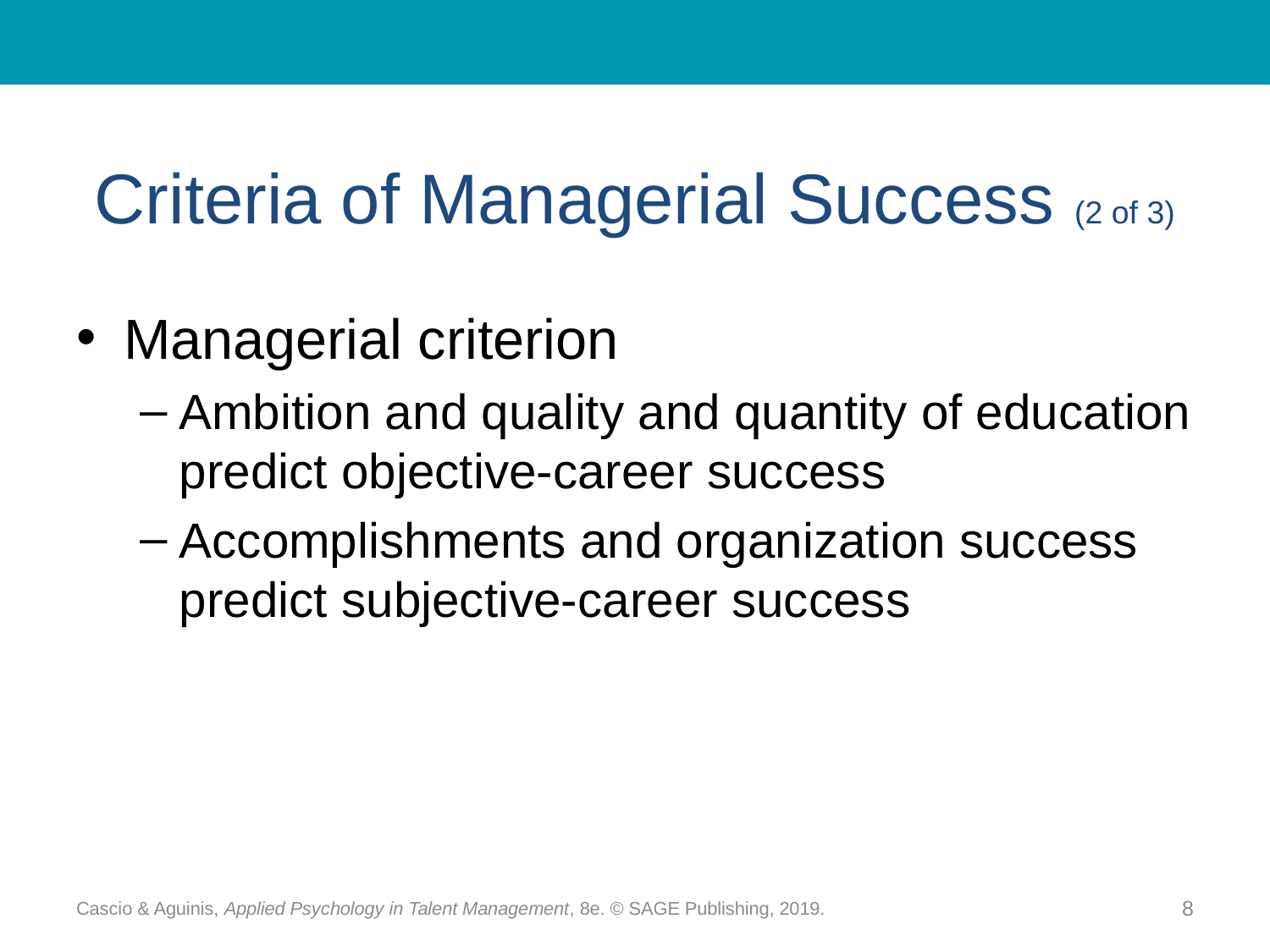

# Criteria of Managerial Success (2 of 3)
Managerial criterion
Ambition and quality and quantity of education predict objective-career success
Accomplishments and organization success predict subjective-career success
Cascio & Aguinis, Applied Psychology in Talent Management, 8e. © SAGE Publishing, 2019.
8